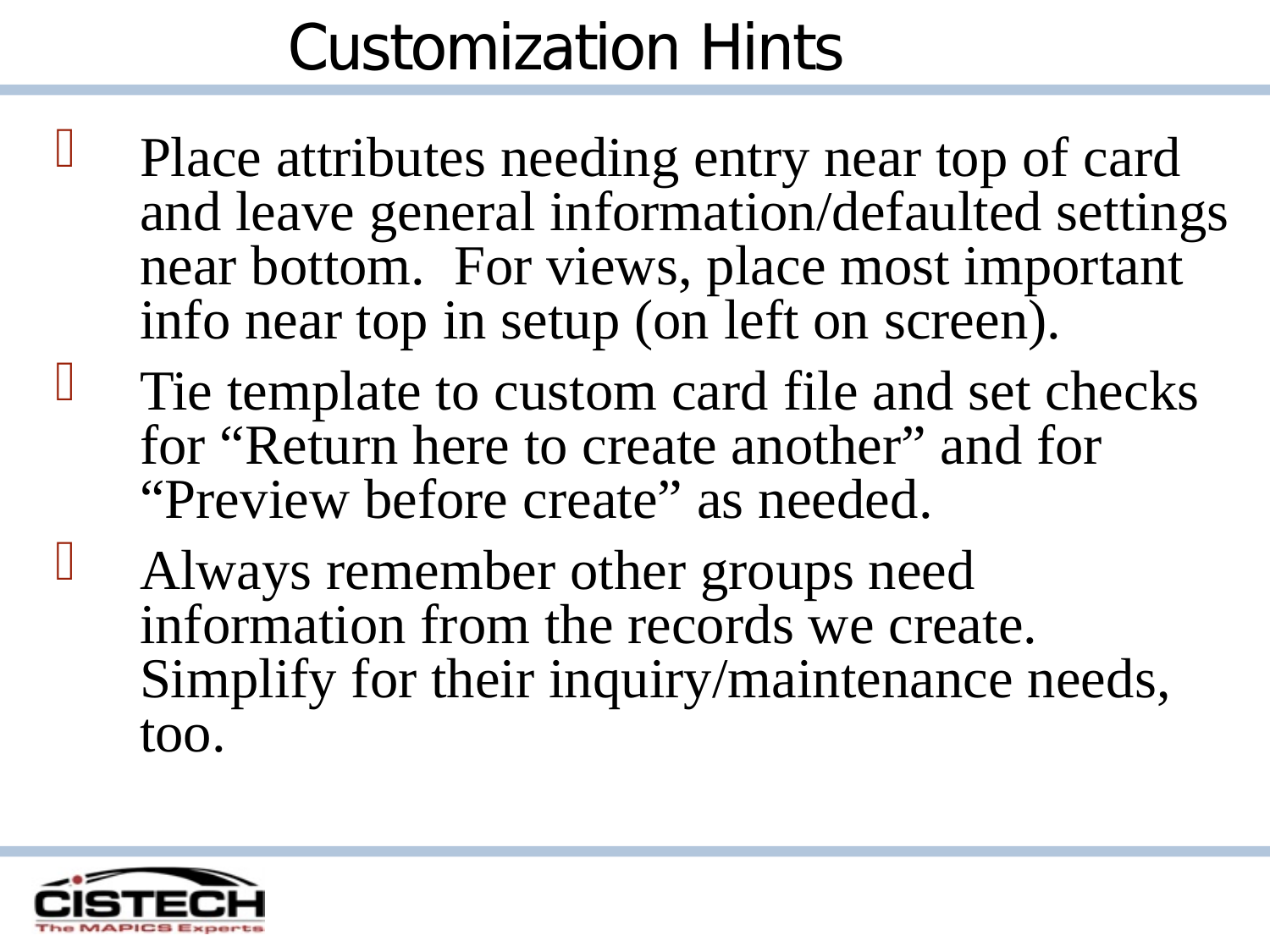

Customization Hints
Place attributes needing entry near top of card and leave general information/defaulted settings near bottom.  For views, place most important info near top in setup (on left on screen).
Tie template to custom card file and set checks for “Return here to create another” and for “Preview before create” as needed.
Always remember other groups need information from the records we create. Simplify for their inquiry/maintenance needs, too.